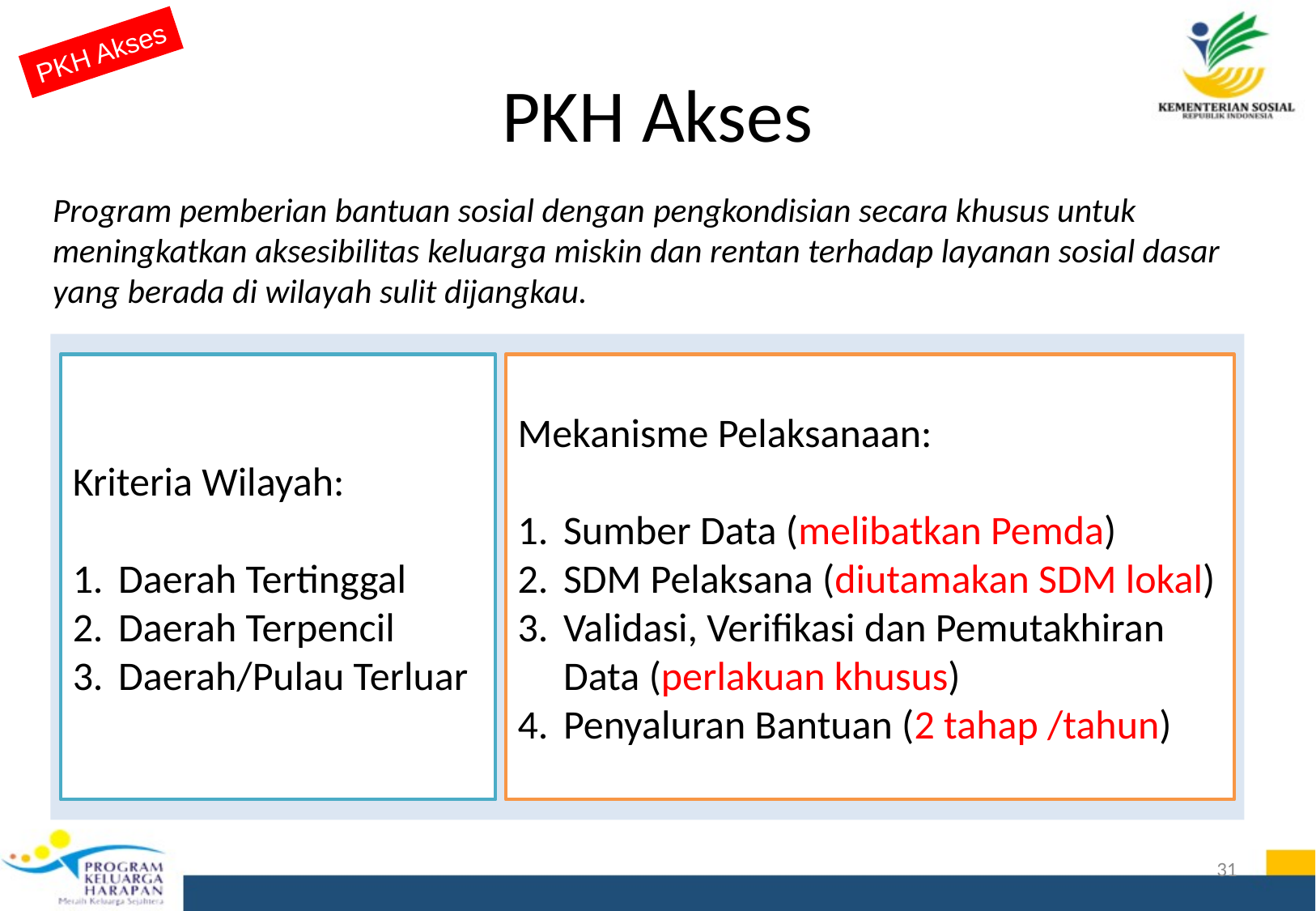

PKH Akses
# PKH Akses
Program pemberian bantuan sosial dengan pengkondisian secara khusus untuk meningkatkan aksesibilitas keluarga miskin dan rentan terhadap layanan sosial dasar yang berada di wilayah sulit dijangkau.

Kriteria Wilayah:

Daerah Tertinggal
Daerah Terpencil
Daerah/Pulau Terluar
Mekanisme Pelaksanaan:

Sumber Data (melibatkan Pemda)
SDM Pelaksana (diutamakan SDM lokal)
Validasi, Verifikasi dan Pemutakhiran Data (perlakuan khusus)
Penyaluran Bantuan (2 tahap /tahun)
31